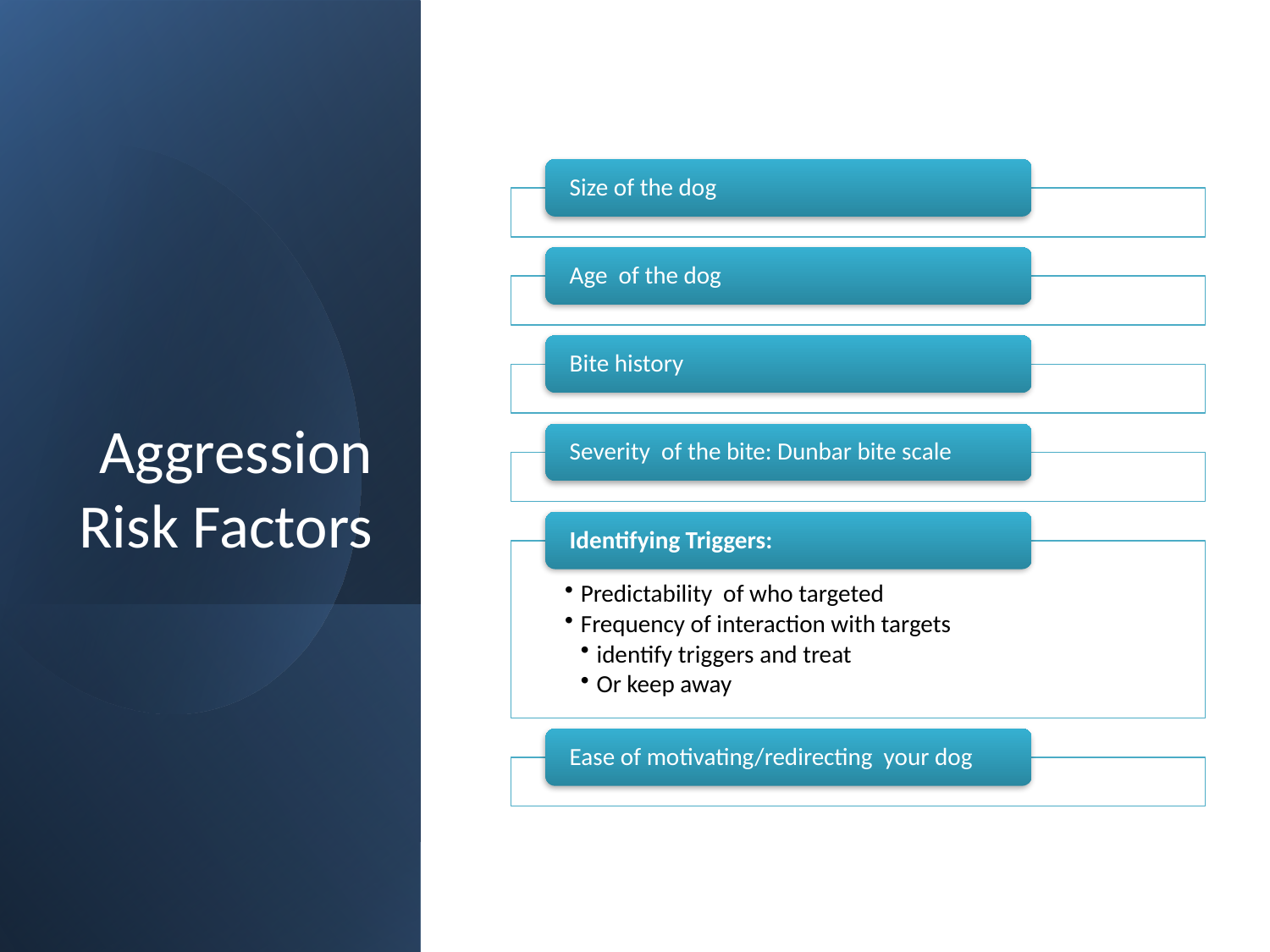

Size of the dog
Age  of the dog
Bite history
Severity  of the bite: Dunbar bite scale
Predictability  of who targeted
Frequency of interaction with targets
identify triggers and treat
Or keep away
Identifying Triggers:
Ease of motivating/redirecting  your dog

# Aggression Risk Factors